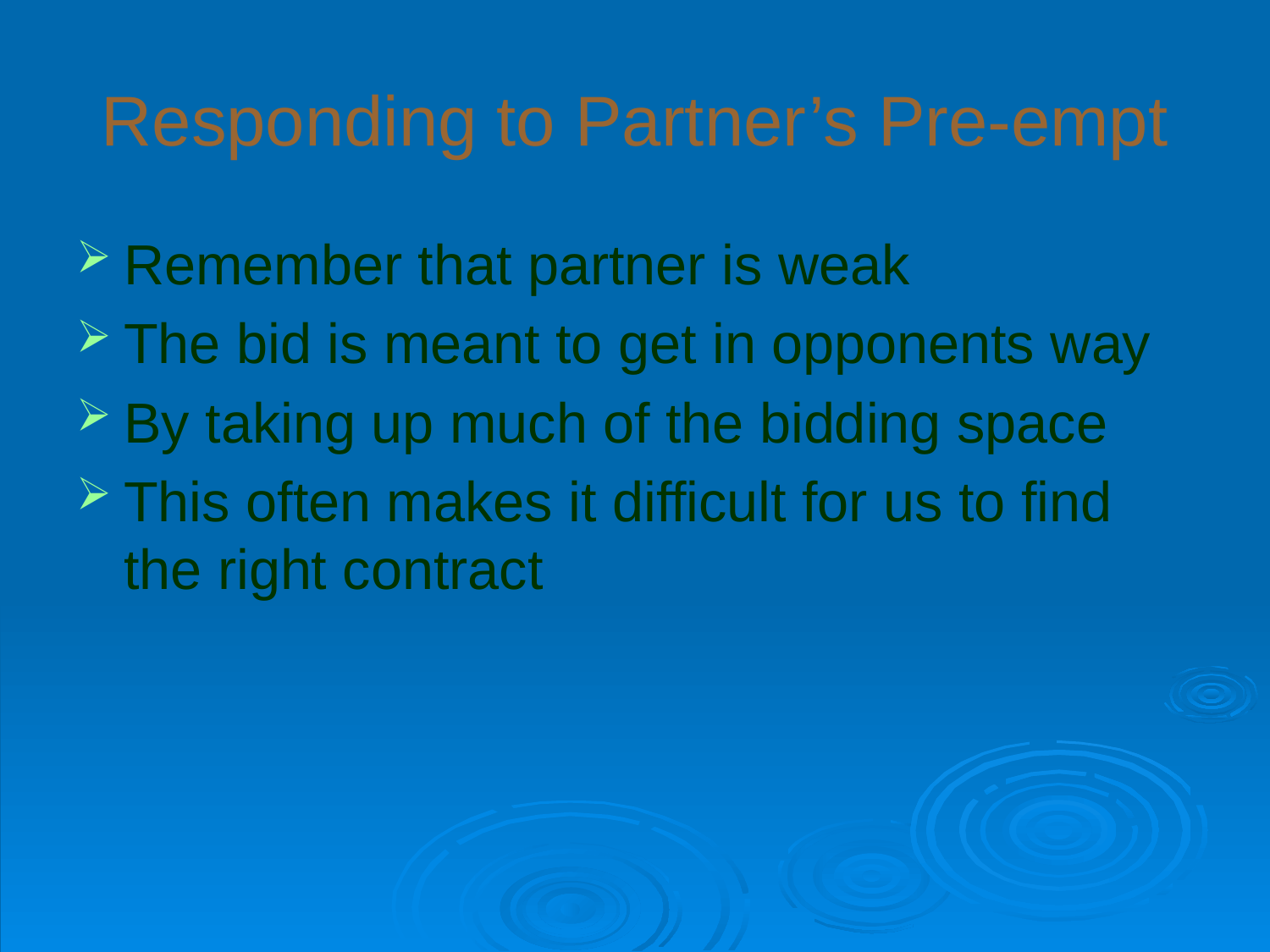

# Responding to Partner’s Pre-empt
Remember that partner is weak
The bid is meant to get in opponents way
By taking up much of the bidding space
This often makes it difficult for us to find the right contract